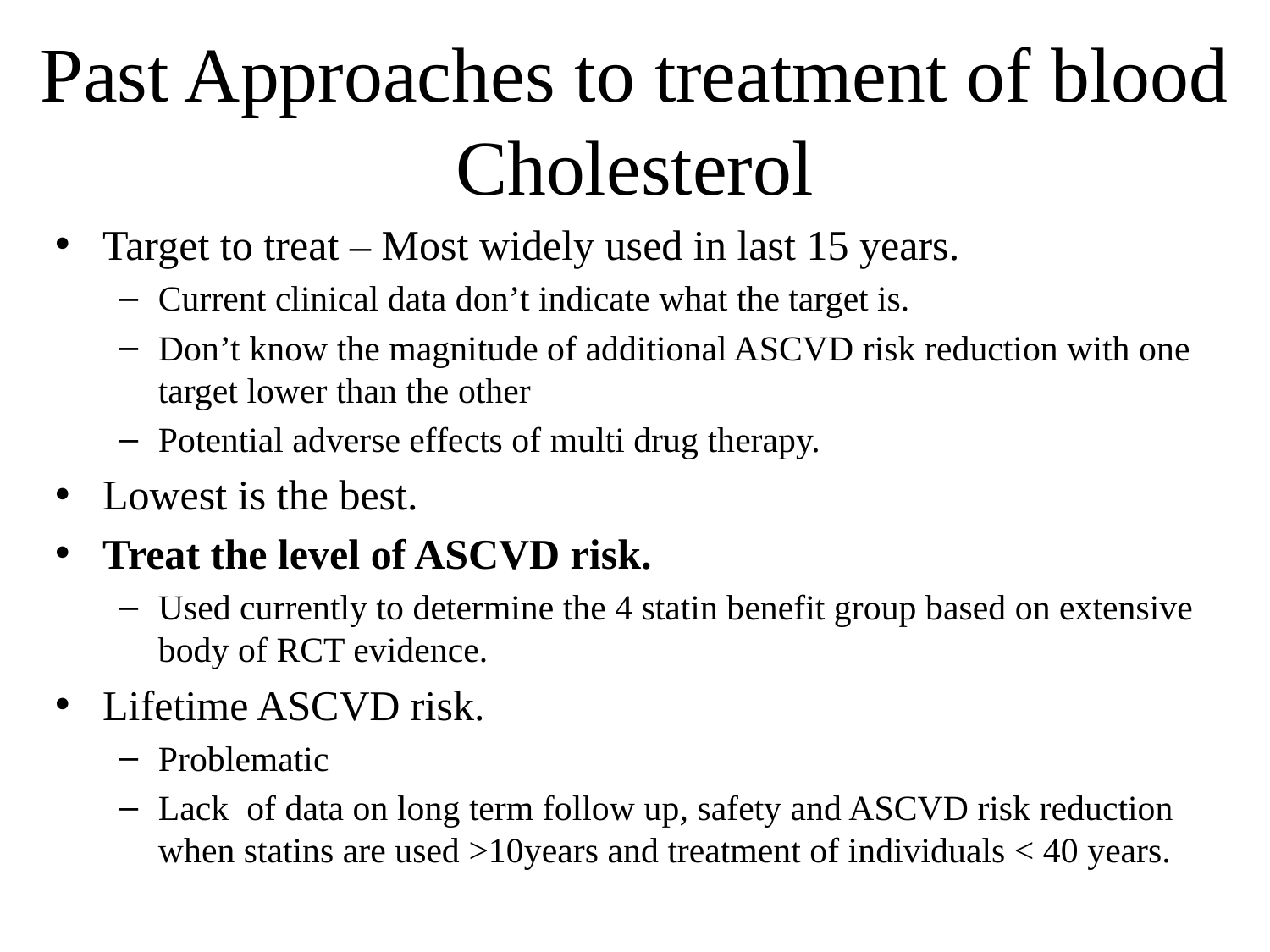

# Past Approaches to treatment of blood Cholesterol
Target to treat – Most widely used in last 15 years.
Current clinical data don’t indicate what the target is.
Don’t know the magnitude of additional ASCVD risk reduction with one target lower than the other
Potential adverse effects of multi drug therapy.
Lowest is the best.
Treat the level of ASCVD risk.
Used currently to determine the 4 statin benefit group based on extensive body of RCT evidence.
Lifetime ASCVD risk.
Problematic
Lack  of data on long term follow up, safety and ASCVD risk reduction when statins are used >10years and treatment of individuals < 40 years.